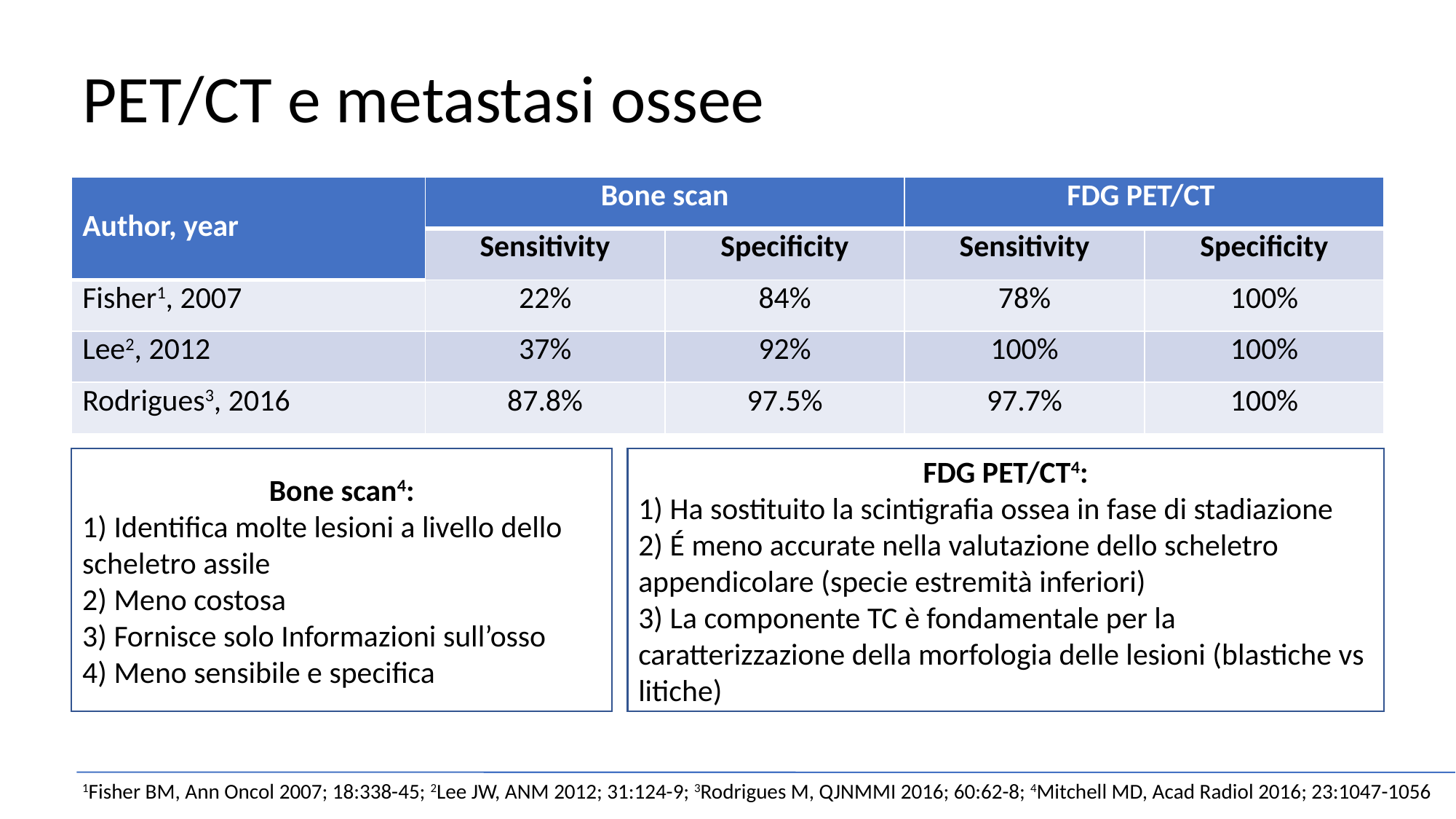

# PET/CT e metastasi ossee
| Author, year | Bone scan |  | FDG PET/CT |  |
| --- | --- | --- | --- | --- |
|  | Sensitivity | Specificity | Sensitivity | Specificity |
| Fisher1, 2007 | 22% | 84% | 78% | 100% |
| Lee2, 2012 | 37% | 92% | 100% | 100% |
| Rodrigues3, 2016 | 87.8% | 97.5% | 97.7% | 100% |
Bone scan4:
1) Identifica molte lesioni a livello dello scheletro assile
2) Meno costosa
3) Fornisce solo Informazioni sull’osso
4) Meno sensibile e specifica
FDG PET/CT4:
1) Ha sostituito la scintigrafia ossea in fase di stadiazione
2) É meno accurate nella valutazione dello scheletro appendicolare (specie estremità inferiori)
3) La componente TC è fondamentale per la caratterizzazione della morfologia delle lesioni (blastiche vs litiche)
1Fisher BM, Ann Oncol 2007; 18:338-45; 2Lee JW, ANM 2012; 31:124-9; 3Rodrigues M, QJNMMI 2016; 60:62-8; 4Mitchell MD, Acad Radiol 2016; 23:1047-1056